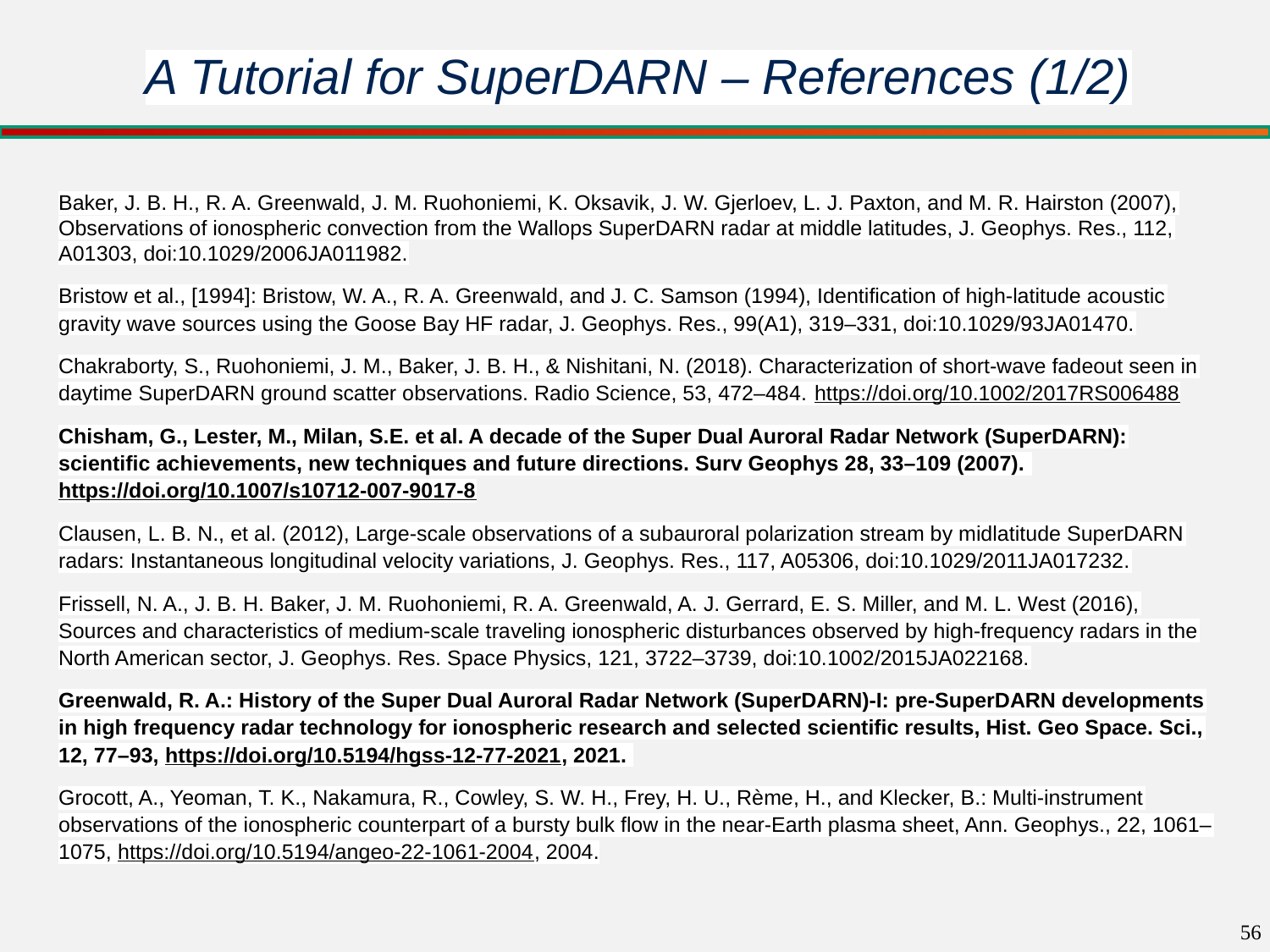

#

A Tutorial for SuperDARN – References (1/2)

Baker, J. B. H., R. A. Greenwald, J. M. Ruohoniemi, K. Oksavik, J. W. Gjerloev, L. J. Paxton, and M. R. Hairston (2007), Observations of ionospheric convection from the Wallops SuperDARN radar at middle latitudes, J. Geophys. Res., 112, A01303, doi:10.1029/2006JA011982.
Bristow et al., [1994]: Bristow, W. A., R. A. Greenwald, and J. C. Samson (1994), Identification of high-latitude acoustic gravity wave sources using the Goose Bay HF radar, J. Geophys. Res., 99(A1), 319–331, doi:10.1029/93JA01470.
Chakraborty, S., Ruohoniemi, J. M., Baker, J. B. H., & Nishitani, N. (2018). Characterization of short-wave fadeout seen in daytime SuperDARN ground scatter observations. Radio Science, 53, 472–484. https://doi.org/10.1002/2017RS006488
Chisham, G., Lester, M., Milan, S.E. et al. A decade of the Super Dual Auroral Radar Network (SuperDARN): scientific achievements, new techniques and future directions. Surv Geophys 28, 33–109 (2007). https://doi.org/10.1007/s10712-007-9017-8
Clausen, L. B. N., et al. (2012), Large-scale observations of a subauroral polarization stream by midlatitude SuperDARN radars: Instantaneous longitudinal velocity variations, J. Geophys. Res., 117, A05306, doi:10.1029/2011JA017232.
Frissell, N. A., J. B. H. Baker, J. M. Ruohoniemi, R. A. Greenwald, A. J. Gerrard, E. S. Miller, and M. L. West (2016), Sources and characteristics of medium-scale traveling ionospheric disturbances observed by high-frequency radars in the North American sector, J. Geophys. Res. Space Physics, 121, 3722–3739, doi:10.1002/2015JA022168.
Greenwald, R. A.: History of the Super Dual Auroral Radar Network (SuperDARN)-I: pre-SuperDARN developments in high frequency radar technology for ionospheric research and selected scientific results, Hist. Geo Space. Sci., 12, 77–93, https://doi.org/10.5194/hgss-12-77-2021, 2021.
Grocott, A., Yeoman, T. K., Nakamura, R., Cowley, S. W. H., Frey, H. U., Rème, H., and Klecker, B.: Multi-instrument observations of the ionospheric counterpart of a bursty bulk flow in the near-Earth plasma sheet, Ann. Geophys., 22, 1061–1075, https://doi.org/10.5194/angeo-22-1061-2004, 2004.

56